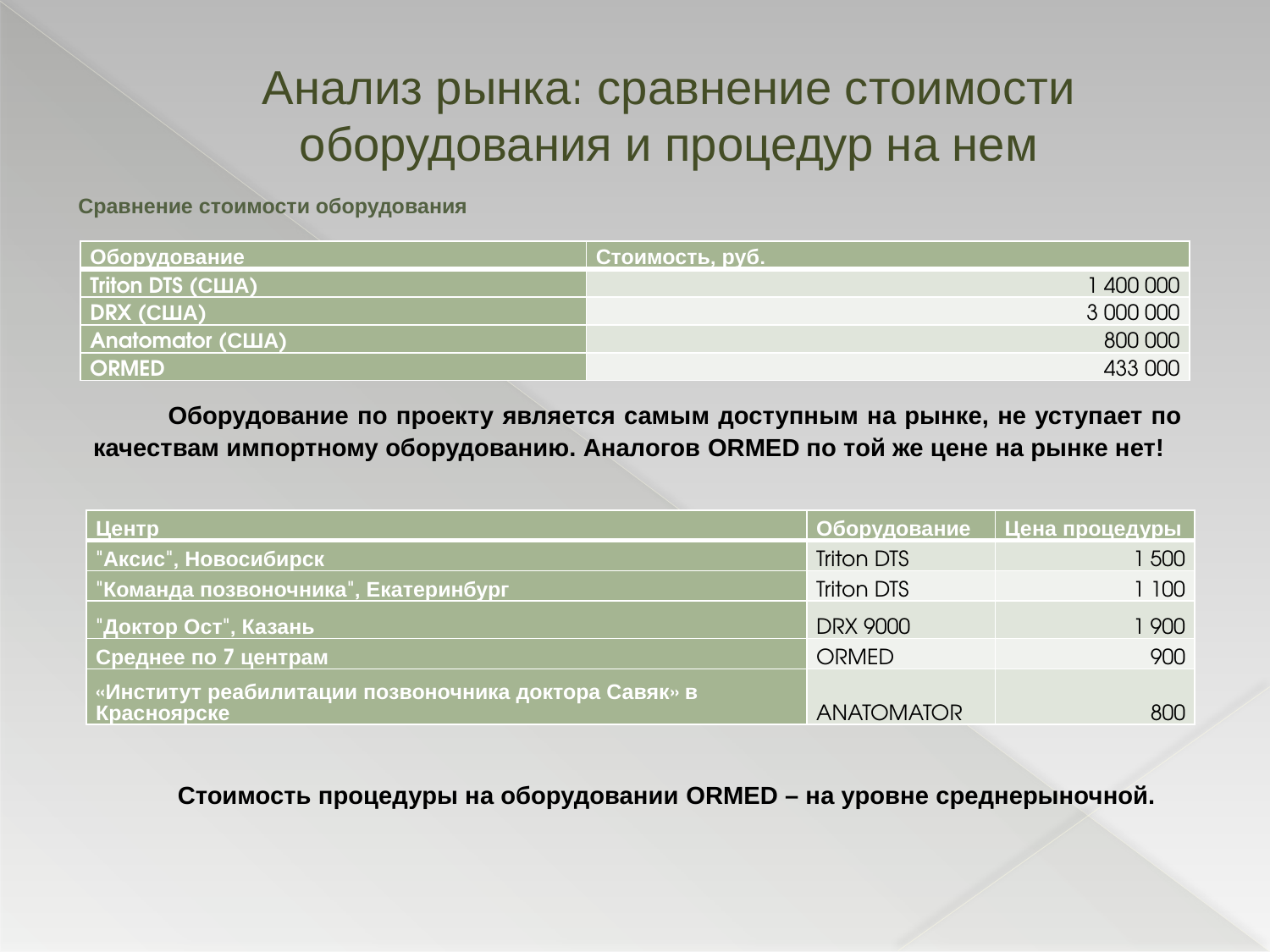

# Анализ рынка: сравнение стоимости оборудования и процедур на нем
Сравнение стоимости оборудования

| Оборудование | Стоимость, руб. |
| --- | --- |
| Triton DTS (США) | 1 400 000 |
| DRX (США) | 3 000 000 |
| Anatomator (США) | 800 000 |
| ORMED | 433 000 |
Оборудование по проекту является самым доступным на рынке, не уступает по качествам импортному оборудованию. Аналогов ORMED по той же цене на рынке нет!
| Центр | Оборудование | Цена процедуры |
| --- | --- | --- |
| "Аксис", Новосибирск | Triton DTS | 1 500 |
| "Команда позвоночника", Екатеринбург | Triton DTS | 1 100 |
| "Доктор Ост", Казань | DRX 9000 | 1 900 |
| Среднее по 7 центрам | ORMED | 900 |
| «Институт реабилитации позвоночника доктора Савяк» в Красноярске | ANATOMATOR | 800 |
Стоимость процедуры на оборудовании ORMED – на уровне среднерыночной.